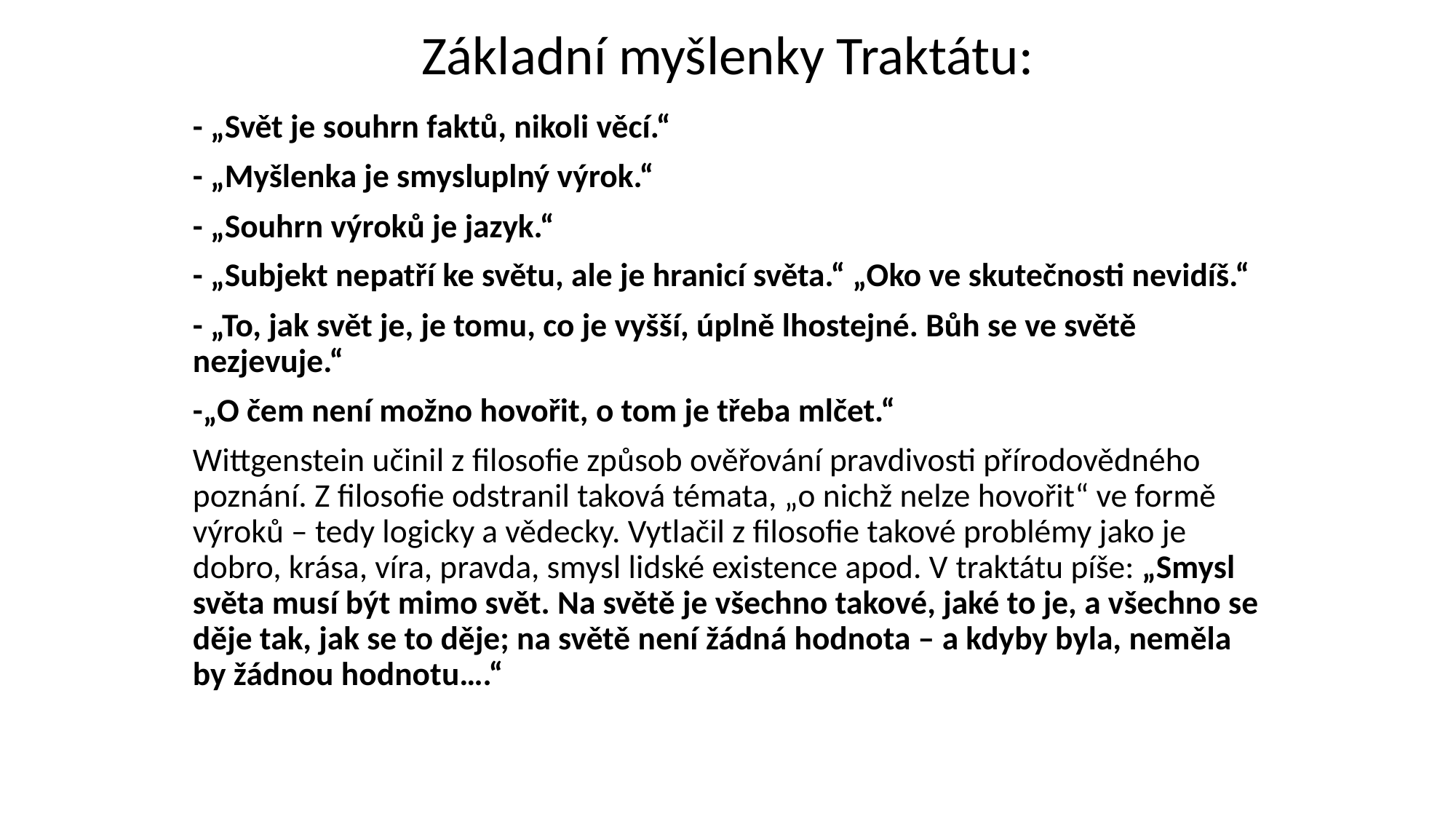

# Základní myšlenky Traktátu:
- „Svět je souhrn faktů, nikoli věcí.“
- „Myšlenka je smysluplný výrok.“
- „Souhrn výroků je jazyk.“
- „Subjekt nepatří ke světu, ale je hranicí světa.“ „Oko ve skutečnosti nevidíš.“
- „To, jak svět je, je tomu, co je vyšší, úplně lhostejné. Bůh se ve světě nezjevuje.“
-„O čem není možno hovořit, o tom je třeba mlčet.“
Wittgenstein učinil z filosofie způsob ověřování pravdivosti přírodovědného poznání. Z filosofie odstranil taková témata, „o nichž nelze hovořit“ ve formě výroků – tedy logicky a vědecky. Vytlačil z filosofie takové problémy jako je dobro, krása, víra, pravda, smysl lidské existence apod. V traktátu píše: „Smysl světa musí být mimo svět. Na světě je všechno takové, jaké to je, a všechno se děje tak, jak se to děje; na světě není žádná hodnota – a kdyby byla, neměla by žádnou hodnotu….“